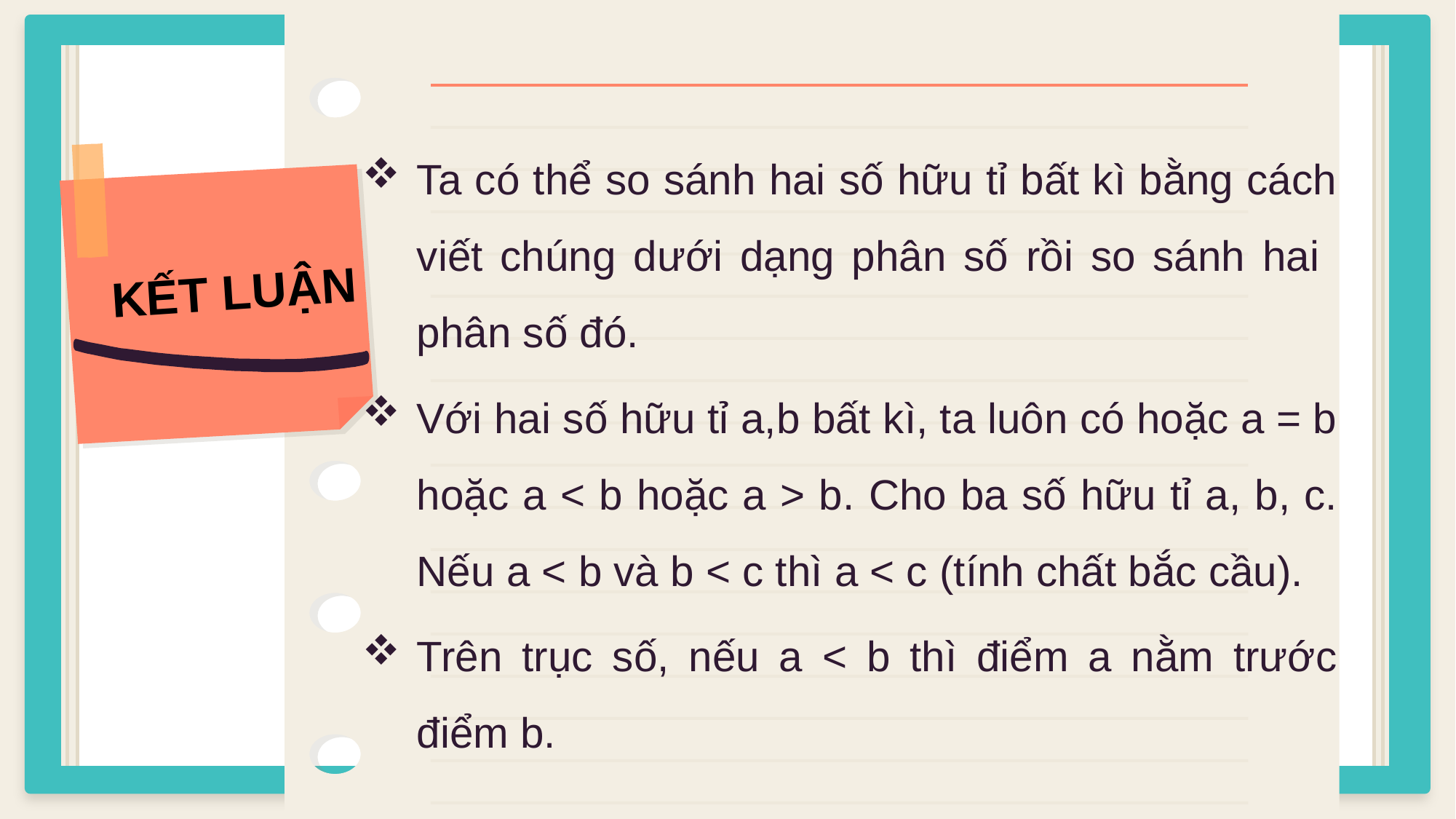

Ta có thể so sánh hai số hữu tỉ bất kì bằng cách viết chúng dưới dạng phân số rồi so sánh hai  phân số đó.
Với hai số hữu tỉ a,b bất kì, ta luôn có hoặc a = b hoặc a < b hoặc a > b. Cho ba số hữu tỉ a, b, c. Nếu a < b và b < c thì a < c (tính chất bắc cầu).
Trên trục số, nếu a < b thì điểm a nằm trước điểm b.

KẾT LUẬN